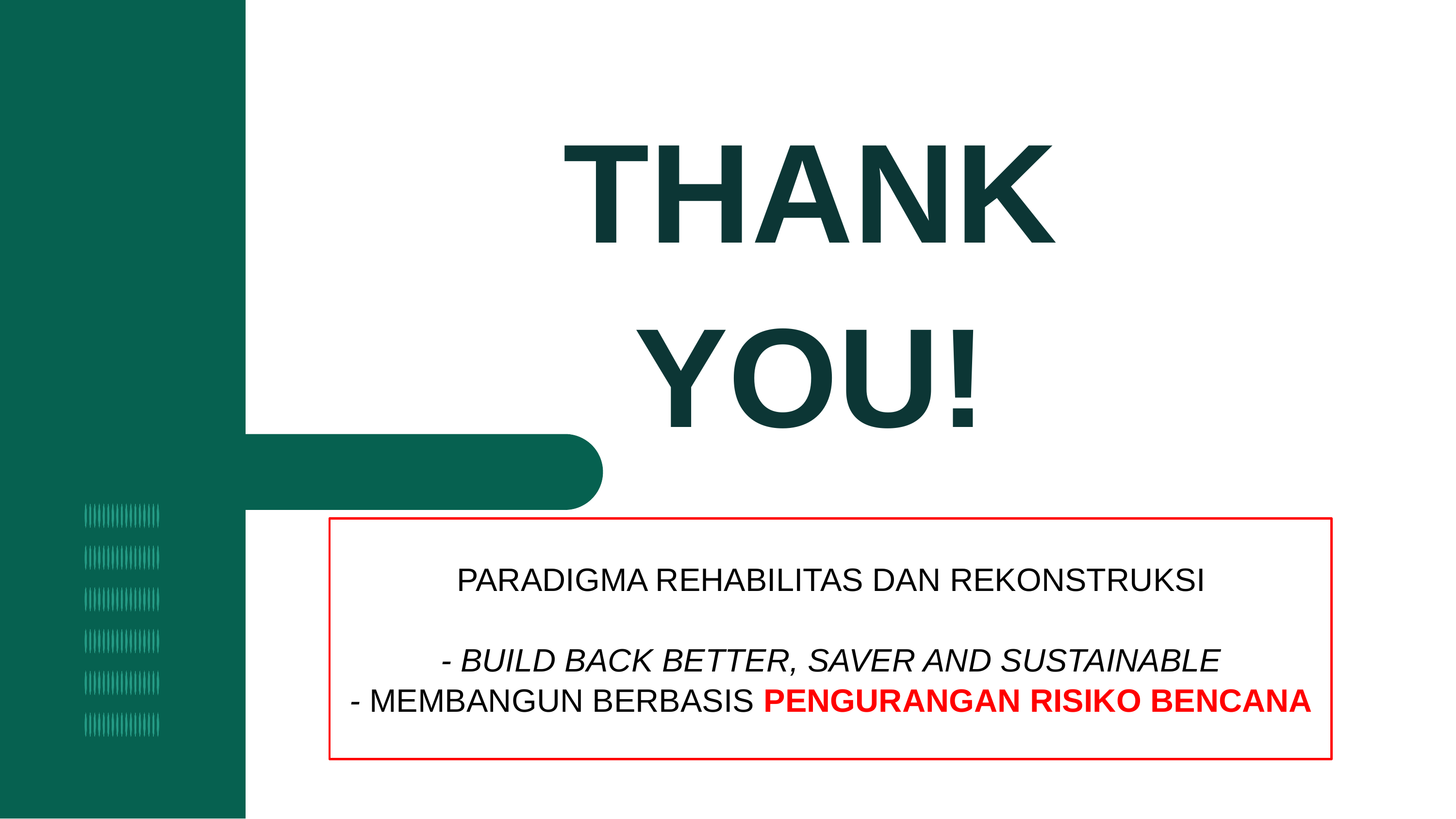

THANK YOU!

PARADIGMA REHABILITAS DAN REKONSTRUKSI

- BUILD BACK BETTER, SAVER AND SUSTAINABLE
- MEMBANGUN BERBASIS PENGURANGAN RISIKO BENCANA